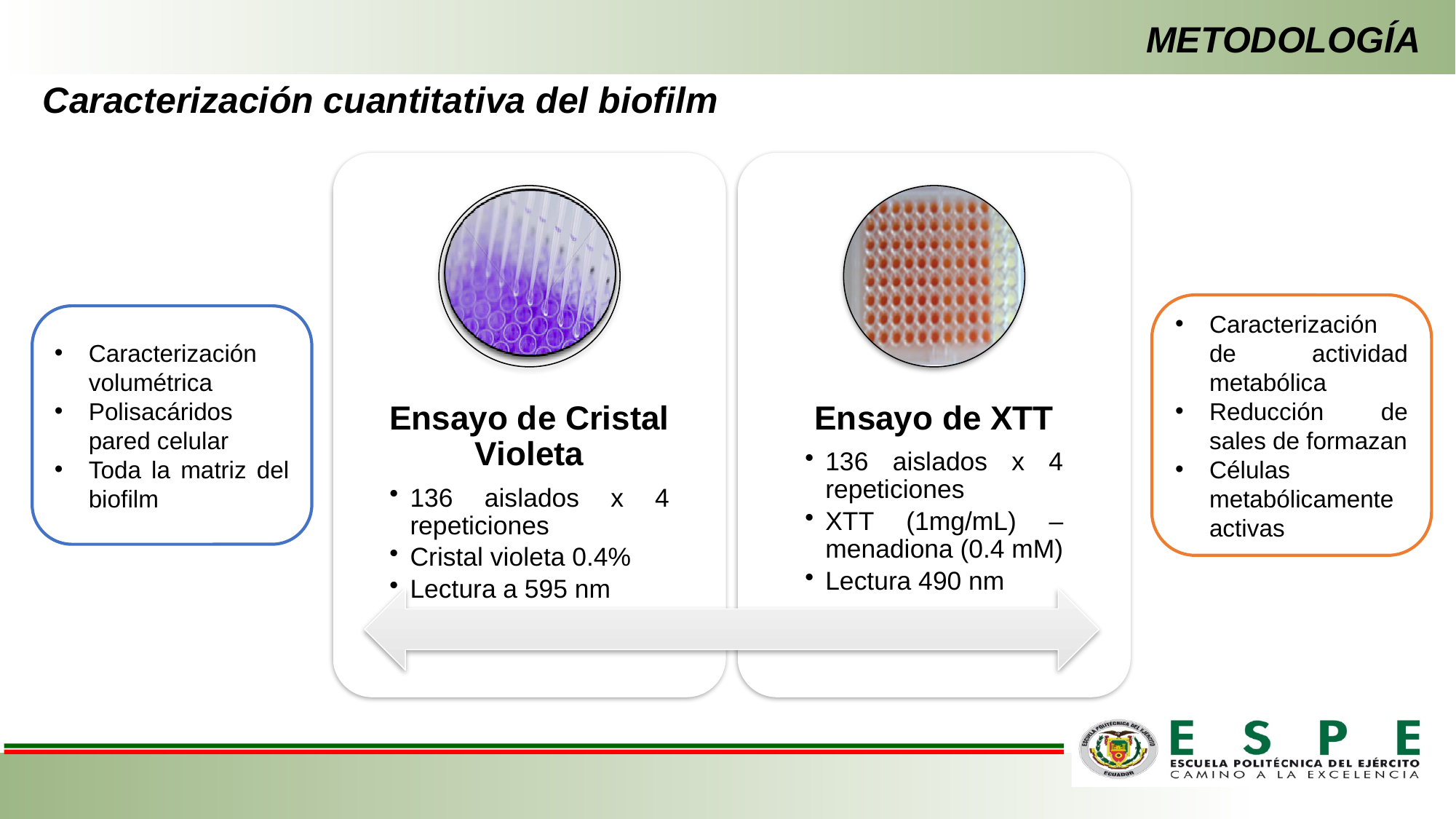

METODOLOGÍA
Caracterización cuantitativa del biofilm
Ensayo de Cristal Violeta
136 aislados x 4 repeticiones
Cristal violeta 0.4%
Lectura a 595 nm
Ensayo de XTT
136 aislados x 4 repeticiones
XTT (1mg/mL) – menadiona (0.4 mM)
Lectura 490 nm
Caracterización de actividad metabólica
Reducción de sales de formazan
Células metabólicamente activas
Caracterización volumétrica
Polisacáridos pared celular
Toda la matriz del biofilm